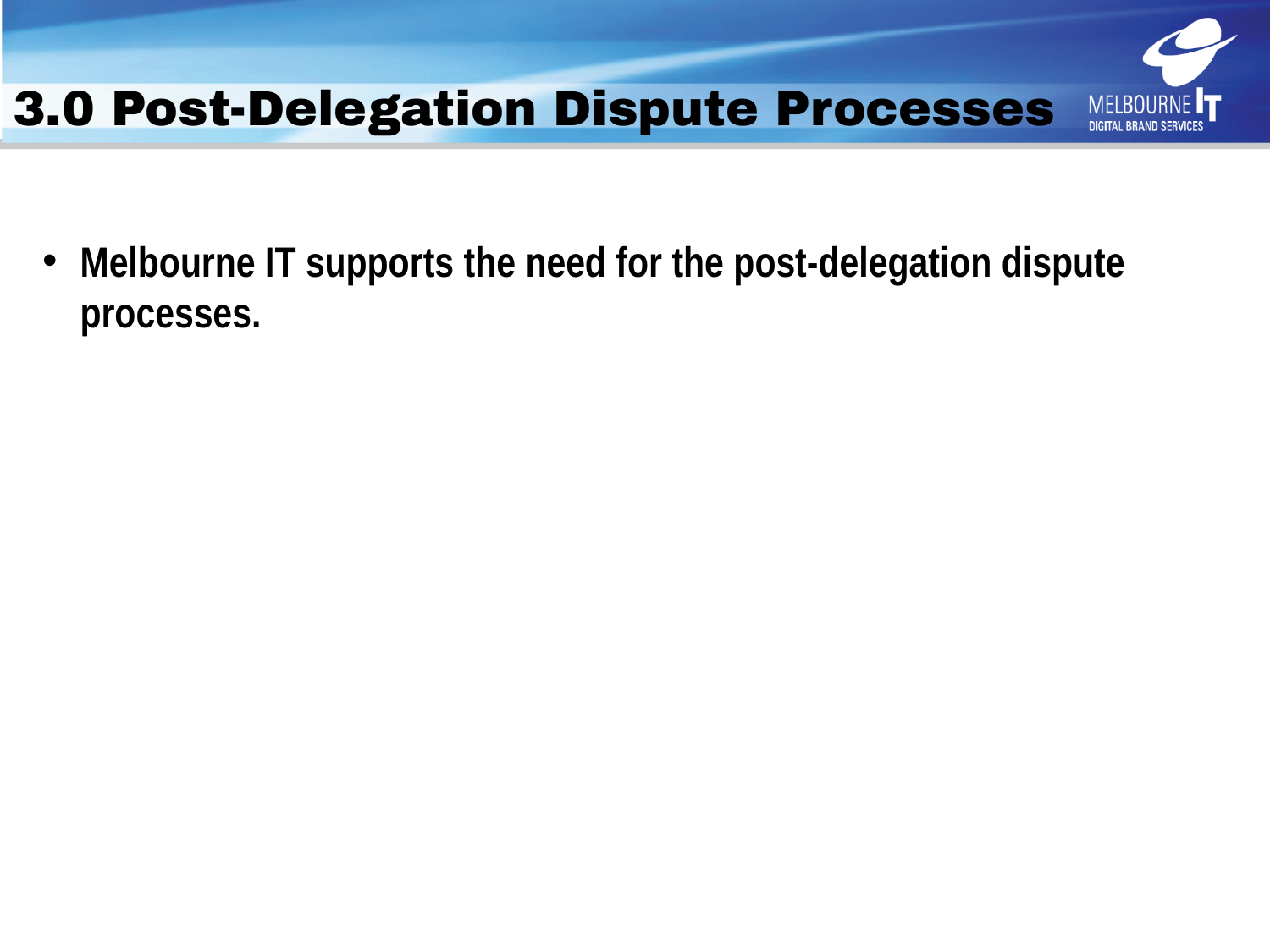

# 3.0 Post-Delegation Dispute Processes
Melbourne IT supports the need for the post-delegation dispute processes.